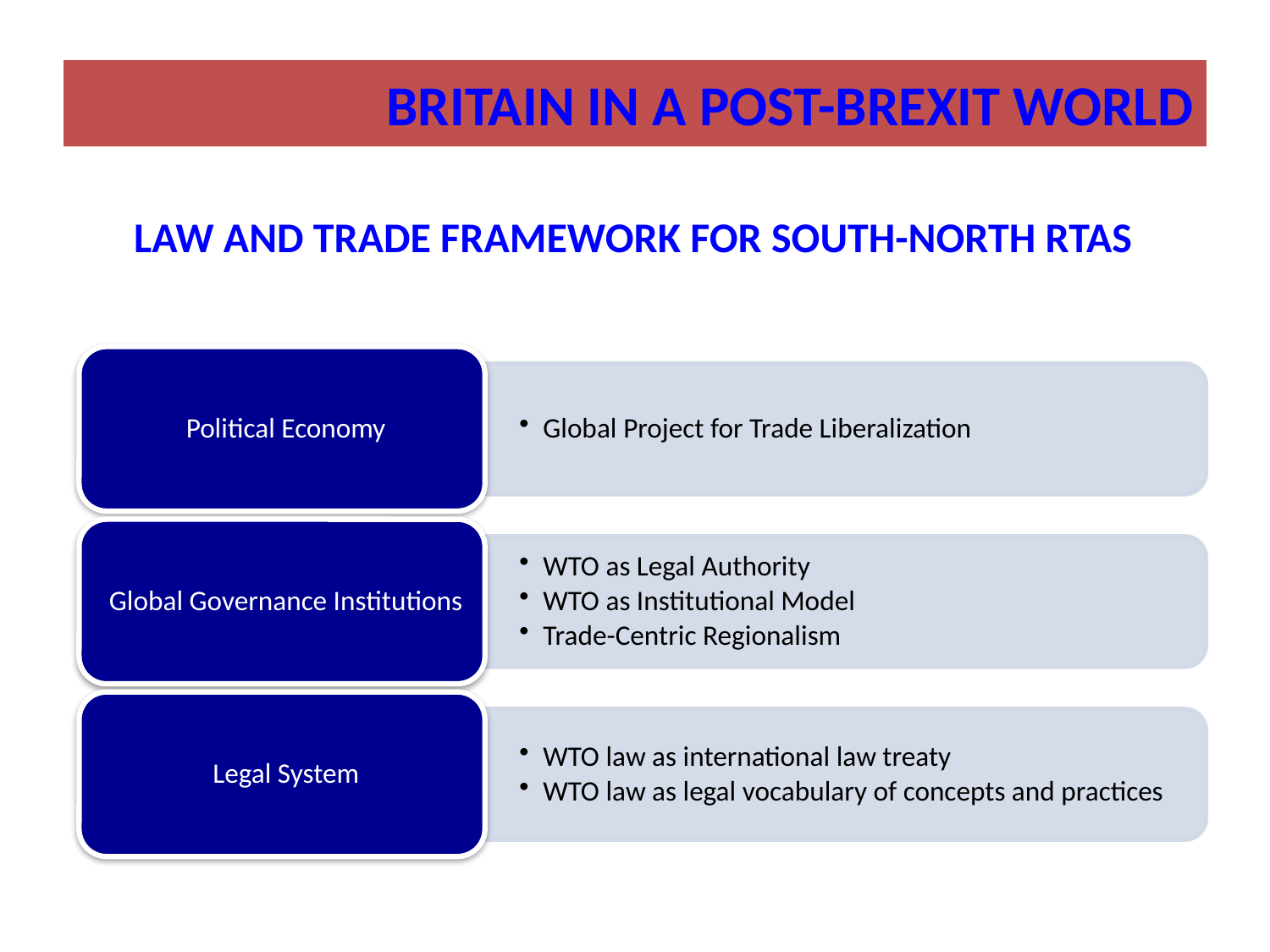

| Britain in a Post-Brexit World |
| --- |
Law and Trade Framework for South-North RTAs
Global Project for Trade Liberalization
Political Economy
WTO as Legal Authority
WTO as Institutional Model
Trade-Centric Regionalism
Global Governance Institutions
WTO law as international law treaty
WTO law as legal vocabulary of concepts and practices
Legal System